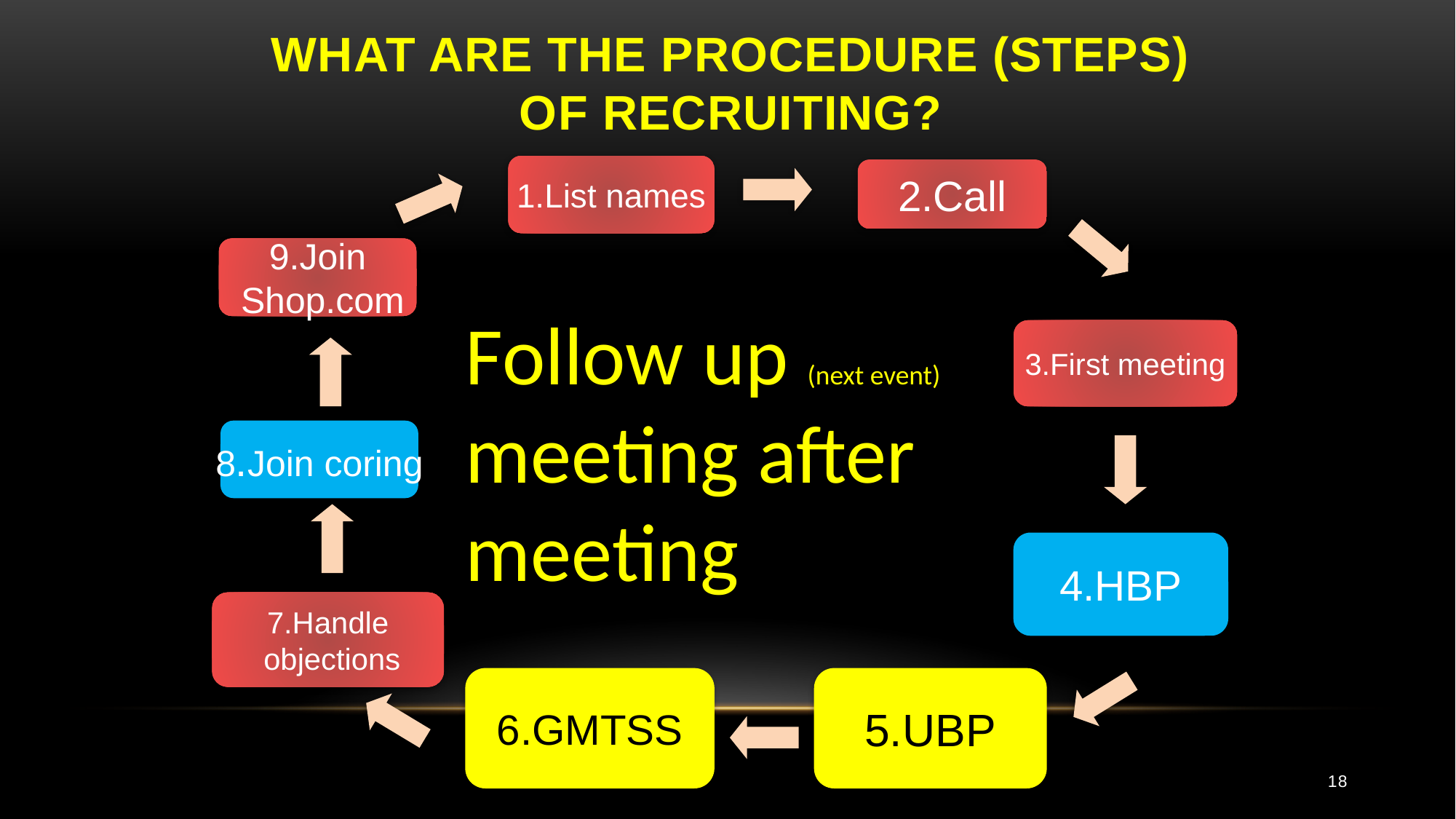

# What are the procedure (steps) of recruiting?
1.List names
2.Call

9.Join
 Shop.com
Follow up (next event)
meeting after meeting
3.First meeting

8.Join coring

4.HBP
7.Handle
 objections
6.GMTSS
5.UBP

18